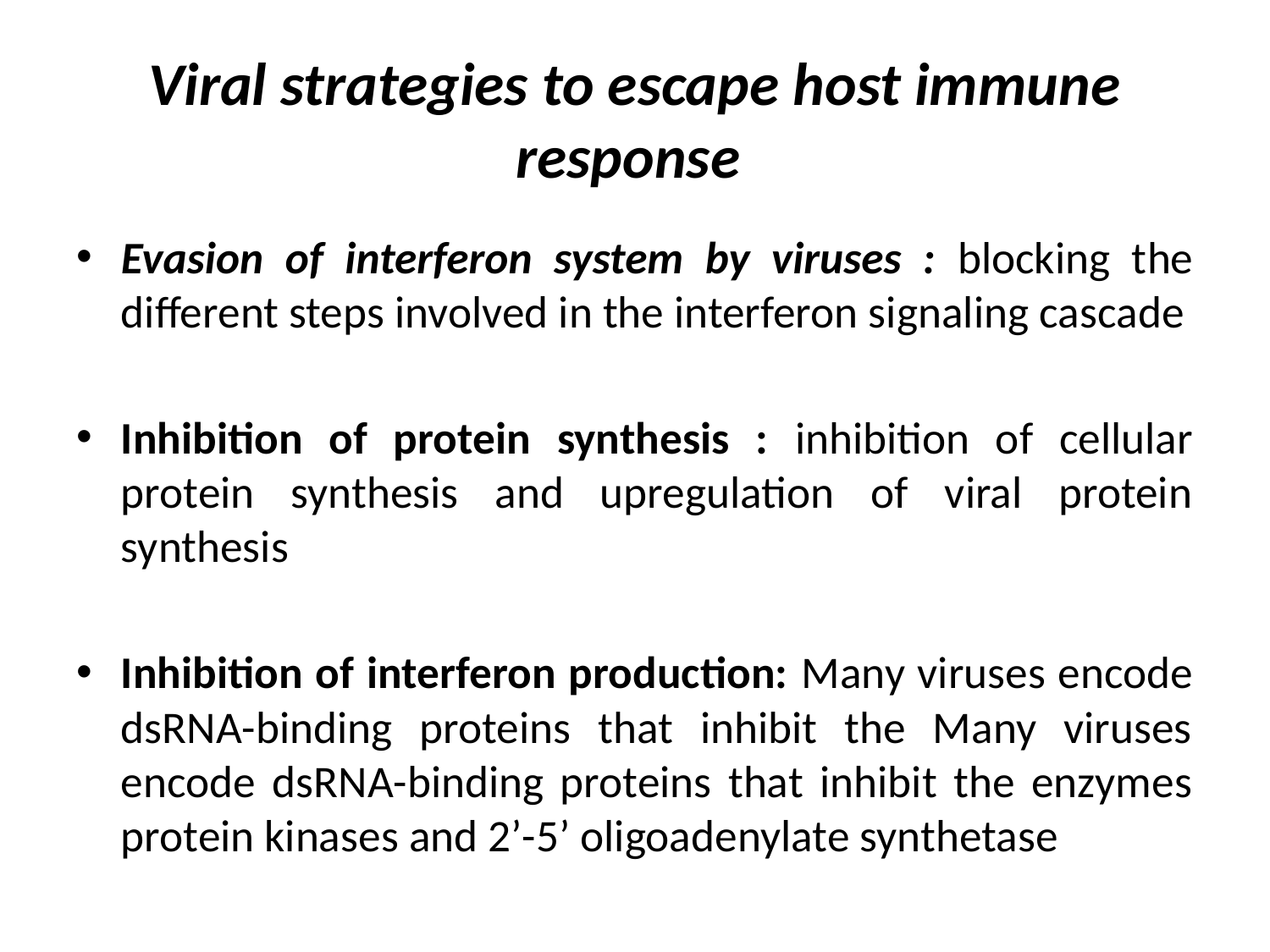

# Viral strategies to escape host immune response
Evasion of interferon system by viruses : blocking the different steps involved in the interferon signaling cascade

Inhibition of protein synthesis : inhibition of cellular protein synthesis and upregulation of viral protein synthesis

Inhibition of interferon production: Many viruses encode dsRNA-binding proteins that inhibit the Many viruses encode dsRNA-binding proteins that inhibit the enzymes protein kinases and 2’-5’ oligoadenylate synthetase